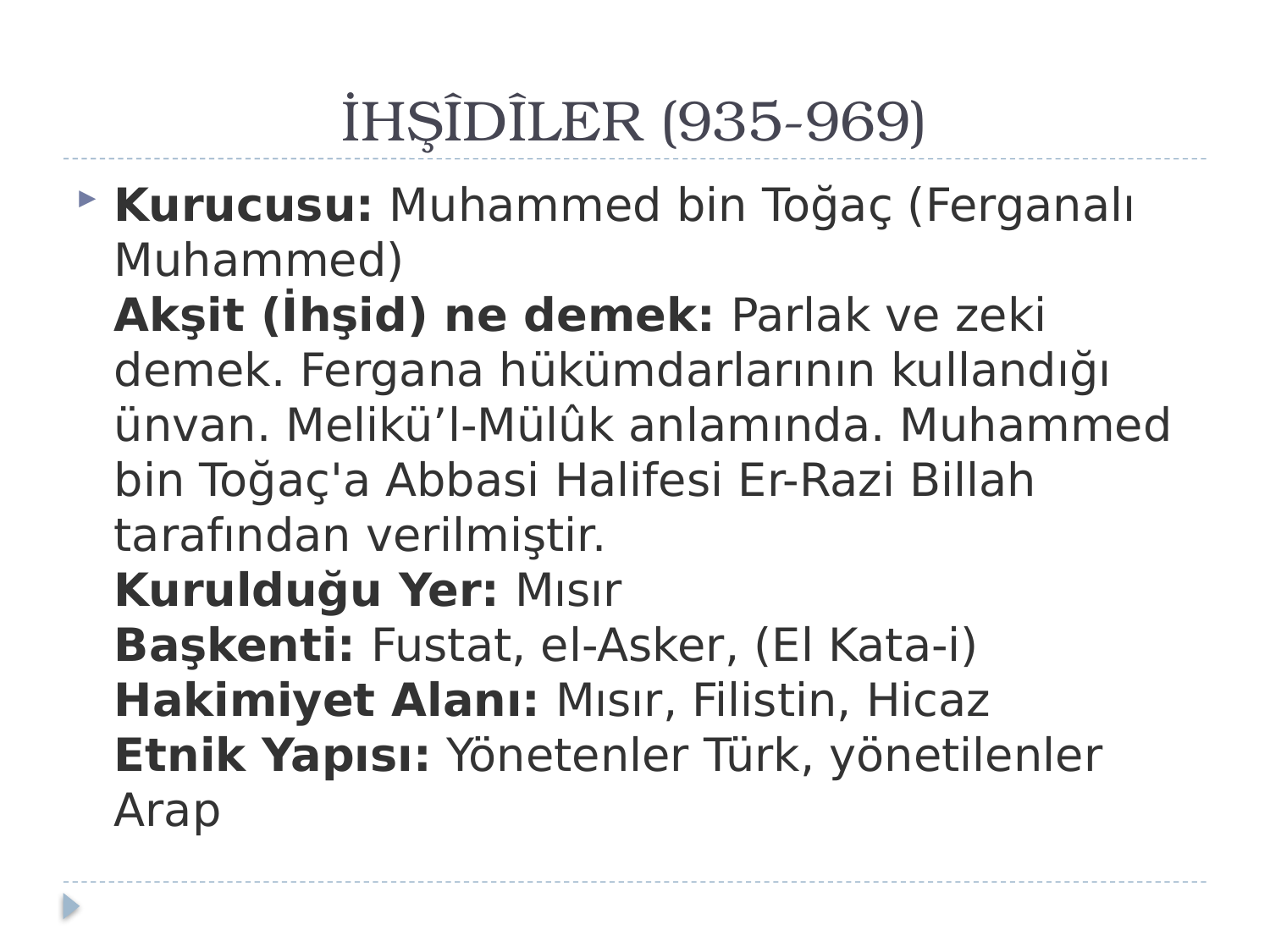

# İHŞÎDÎLER (935-969)
Kurucusu: Muhammed bin Toğaç (Ferganalı Muhammed)
Akşit (İhşid) ne demek: Parlak ve zeki demek. Fergana hükümdarlarının kullandığı ünvan. Melikü’l-Mülûk anlamında. Muhammed bin Toğaç'a Abbasi Halifesi Er-Razi Billah tarafından verilmiştir.
Kurulduğu Yer: Mısır
Başkenti: Fustat, el-Asker, (El Kata-i)
Hakimiyet Alanı: Mısır, Filistin, Hicaz
Etnik Yapısı: Yönetenler Türk, yönetilenler Arap